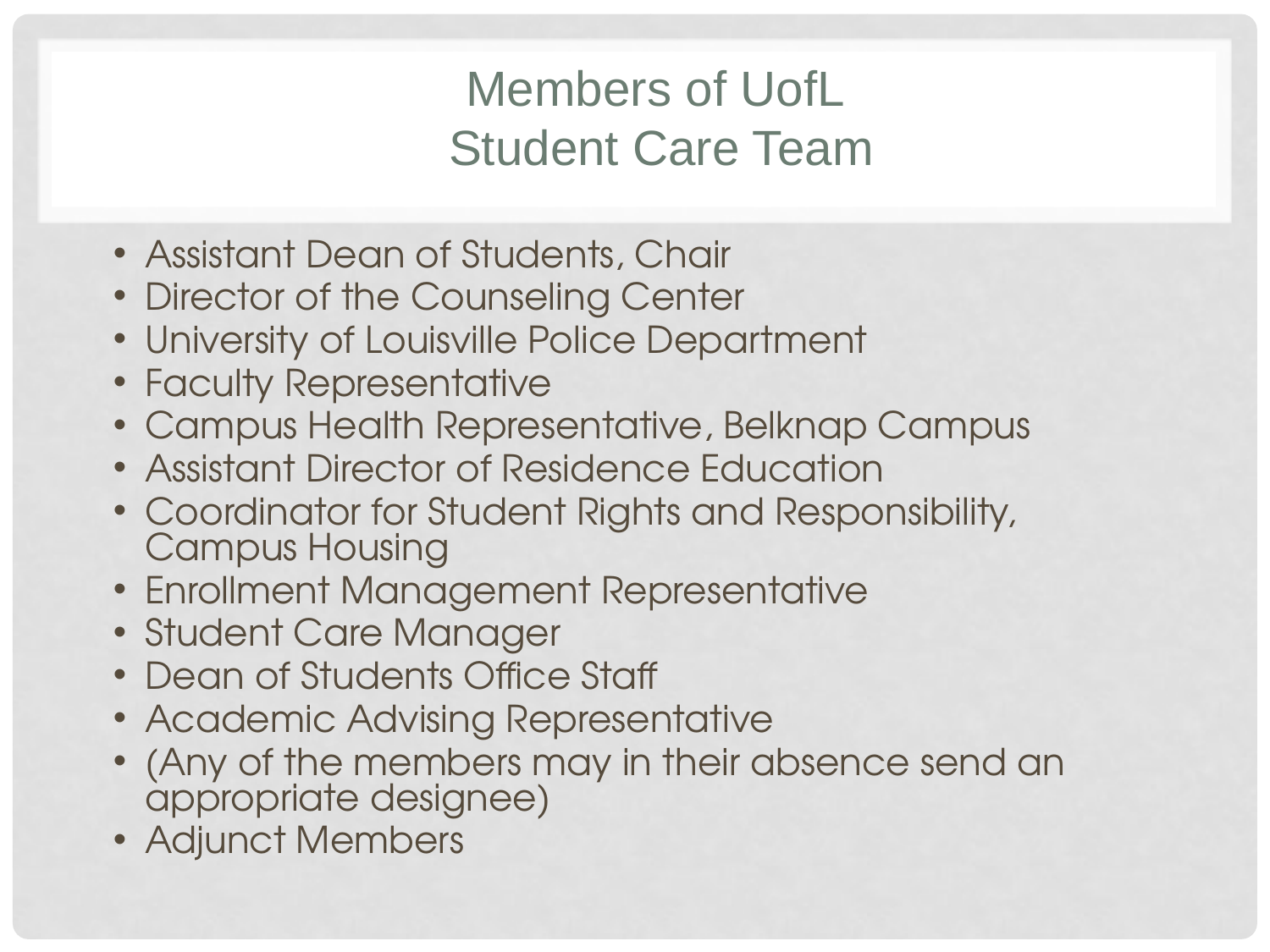

# Members of UofL Student Care Team
Assistant Dean of Students, Chair
Director of the Counseling Center
University of Louisville Police Department
Faculty Representative
Campus Health Representative, Belknap Campus
Assistant Director of Residence Education
Coordinator for Student Rights and Responsibility, Campus Housing
Enrollment Management Representative
Student Care Manager
Dean of Students Office Staff
Academic Advising Representative
(Any of the members may in their absence send an appropriate designee)
Adjunct Members